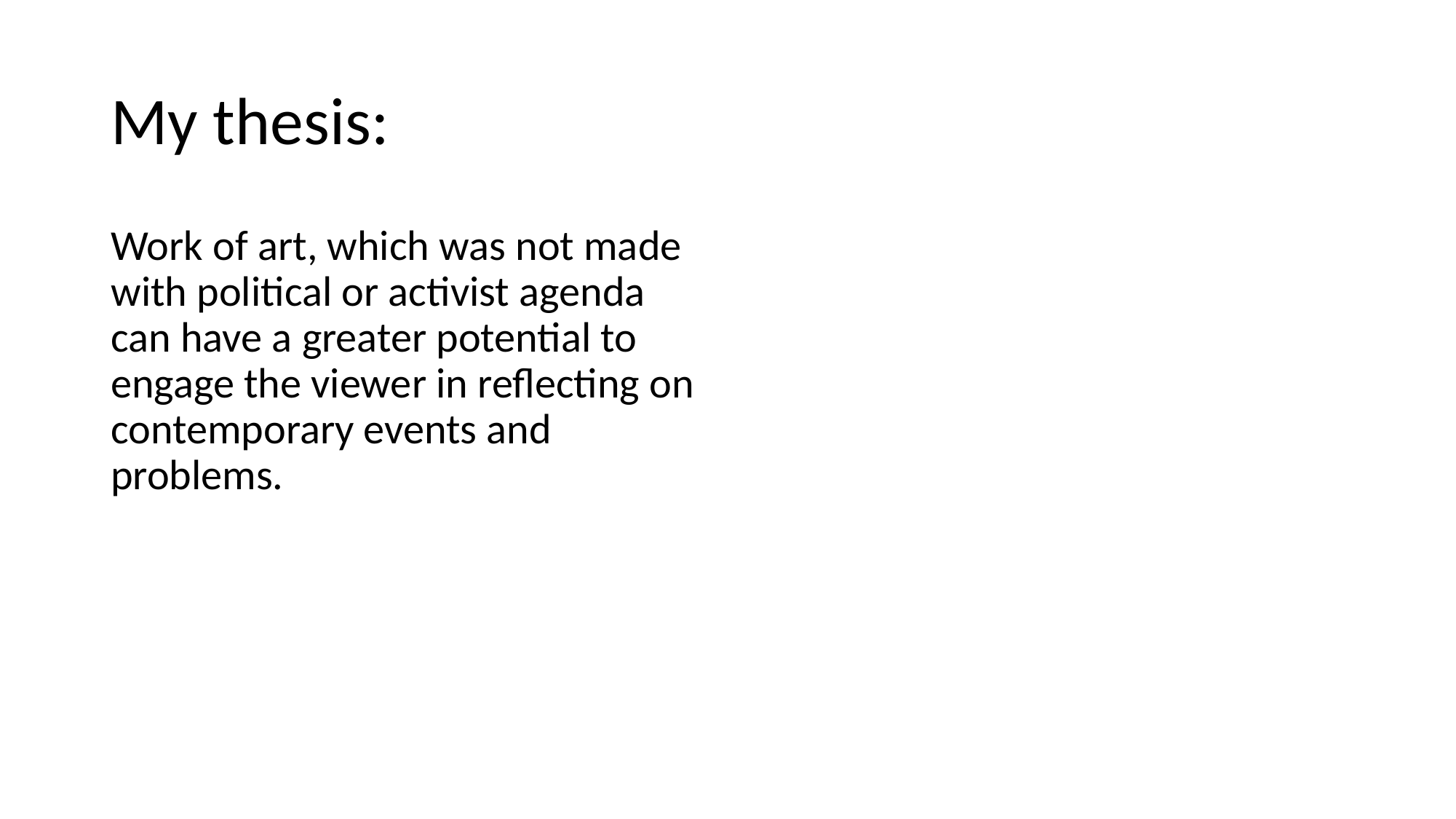

# My thesis:
Work of art, which was not made with political or activist agenda can have a greater potential to engage the viewer in reflecting on contemporary events and problems.